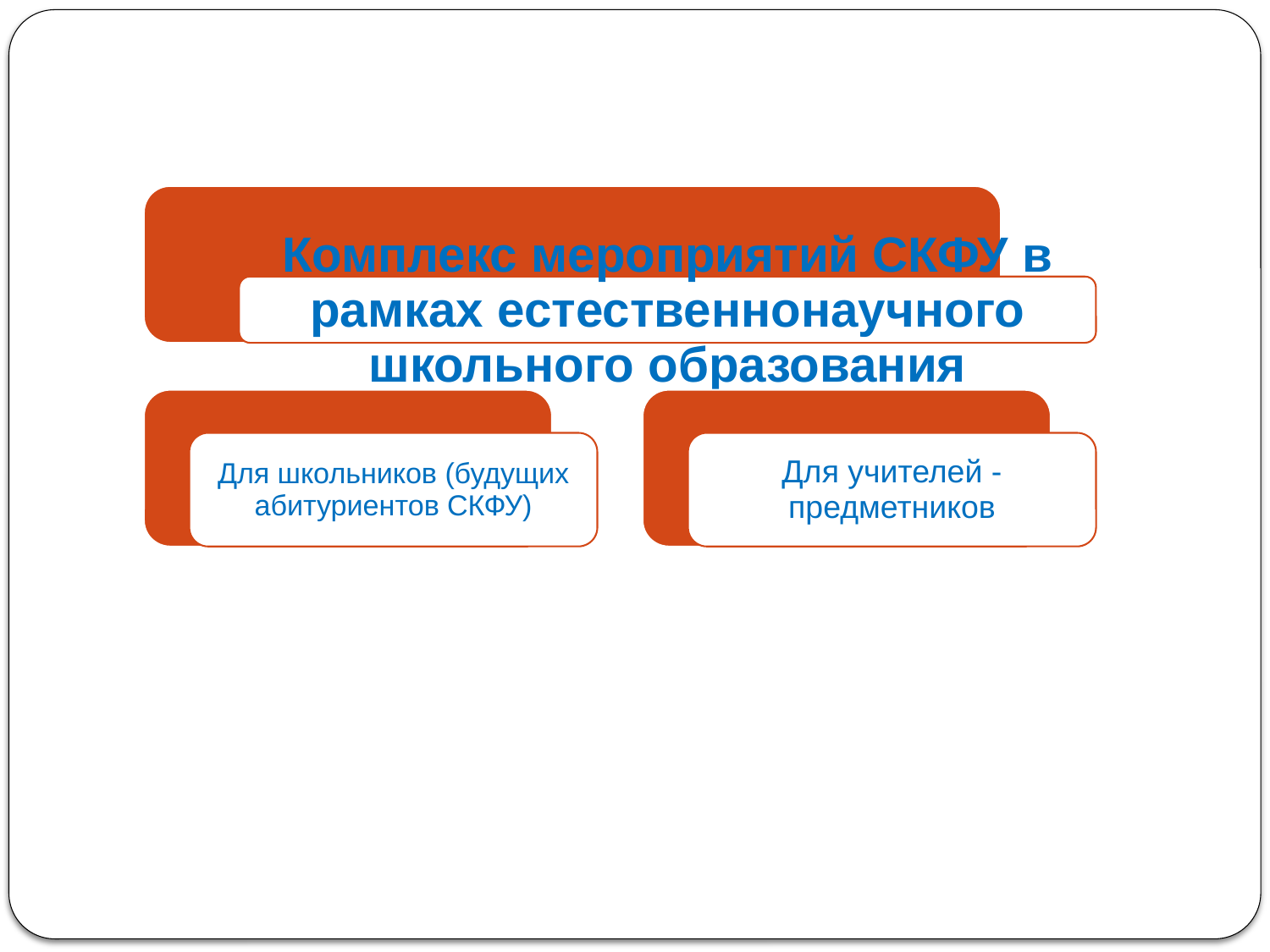

Комплекс мероприятий СКФУ в рамках естественнонаучного школьного образования
Для школьников (будущих абитуриентов СКФУ)
Для учителей - предметников